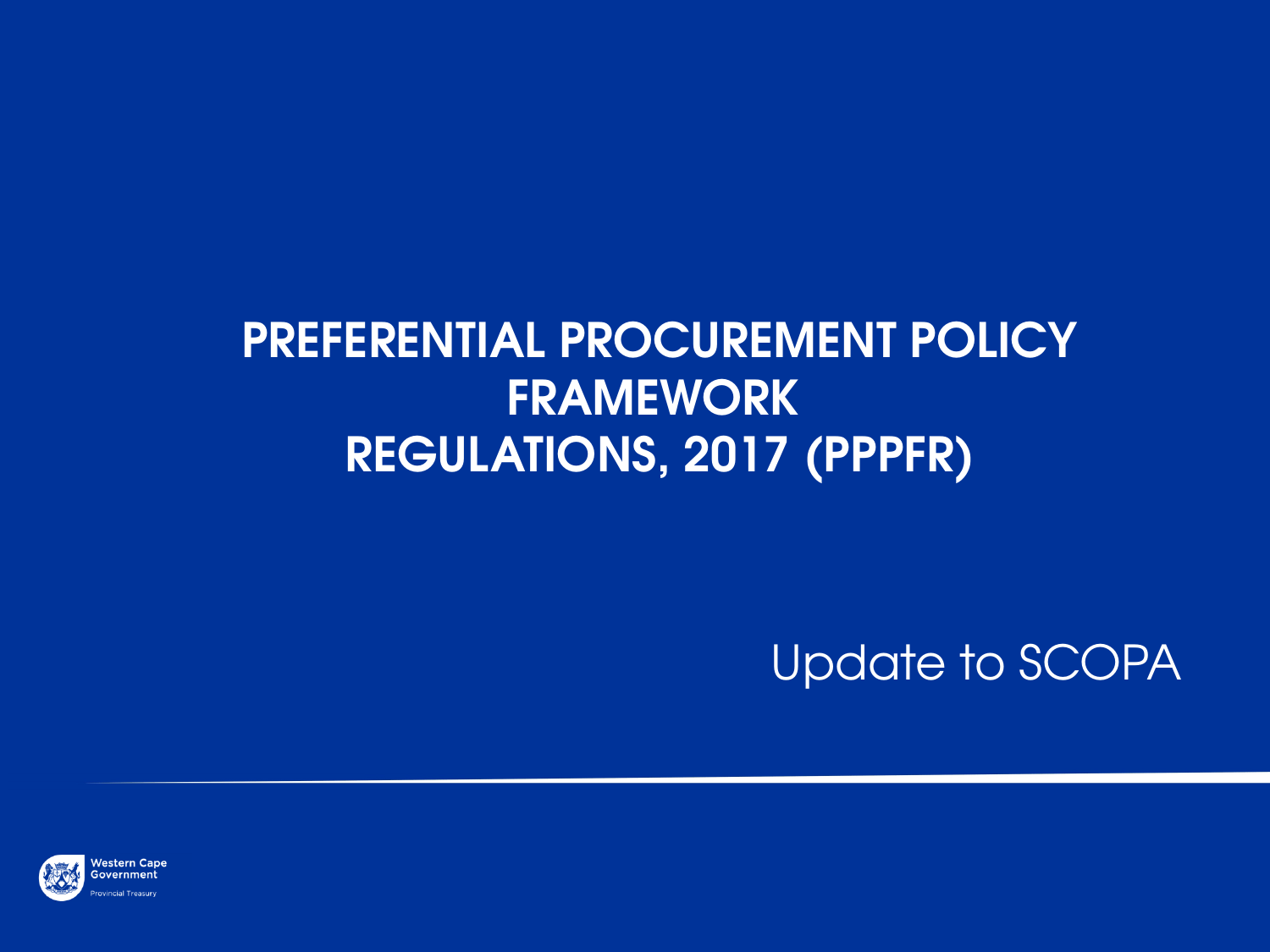

PREFERENTIAL PROCUREMENT POLICY FRAMEWORK
REGULATIONS, 2017 (PPPFR)
Update to SCOPA